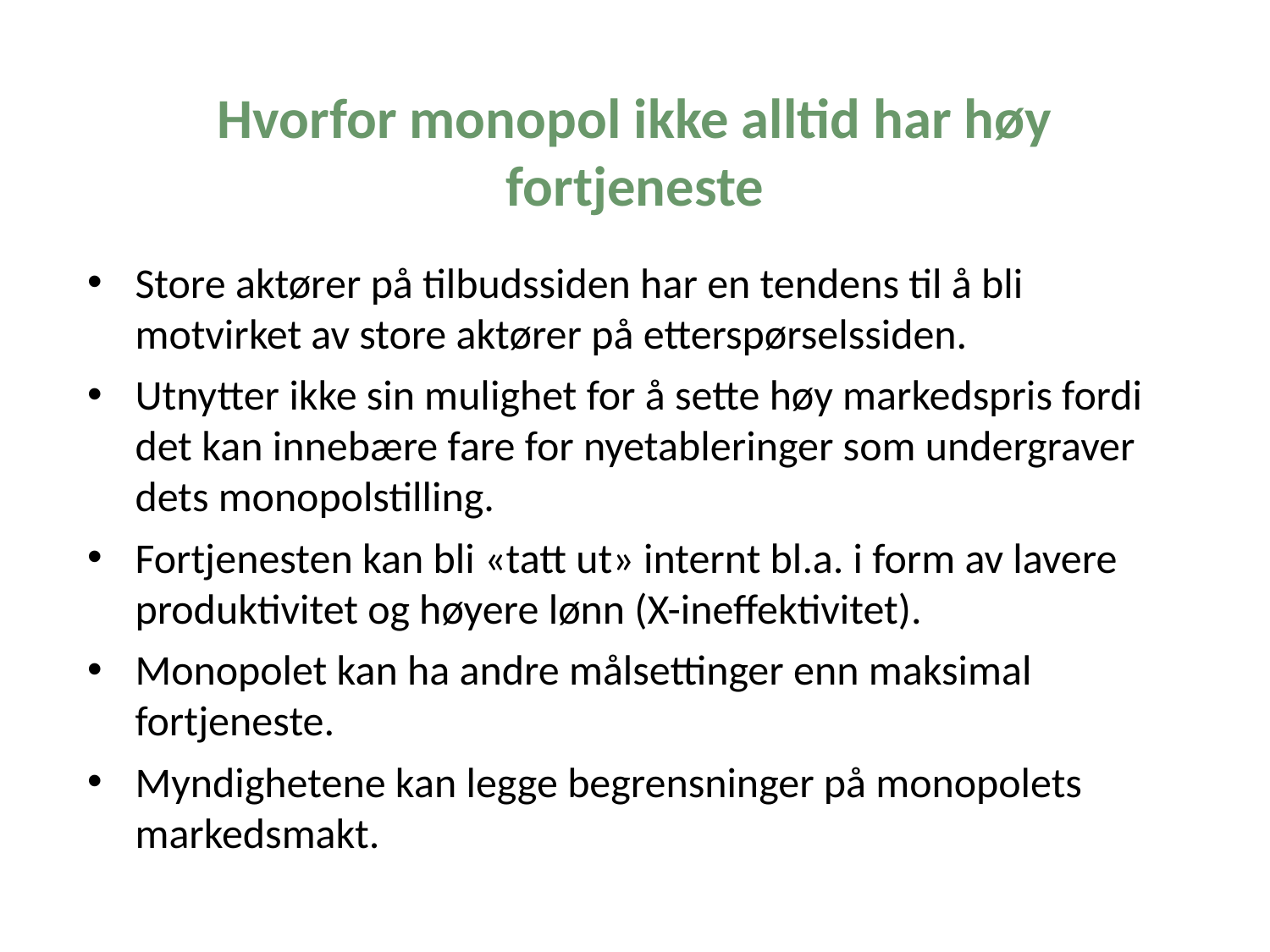

Hvorfor monopol ikke alltid har høy fortjeneste

Store aktører på tilbudssiden har en tendens til å bli motvirket av store aktører på etterspørselssiden.
Utnytter ikke sin mulighet for å sette høy markedspris fordi det kan innebære fare for nyetableringer som undergraver dets monopolstilling.
Fortjenesten kan bli «tatt ut» internt bl.a. i form av lavere produktivitet og høyere lønn (X-ineffektivitet).
Monopolet kan ha andre målsettinger enn maksimal fortjeneste.
Myndighetene kan legge begrensninger på monopolets markedsmakt.